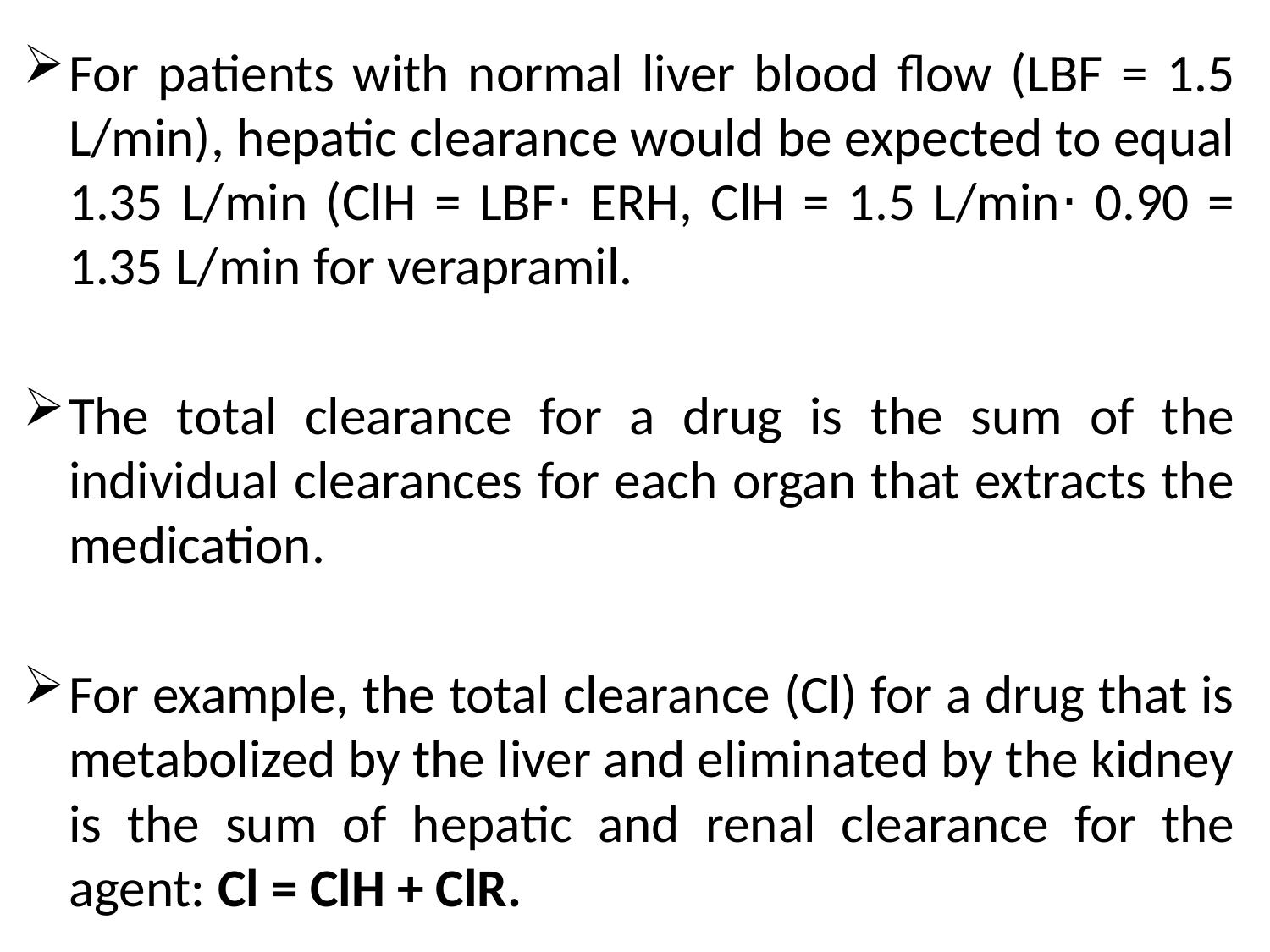

For patients with normal liver blood flow (LBF = 1.5 L/min), hepatic clearance would be expected to equal 1.35 L/min (ClH = LBF⋅ ERH, ClH = 1.5 L/min⋅ 0.90 = 1.35 L/min for verapramil.

The total clearance for a drug is the sum of the individual clearances for each organ that extracts the medication.

For example, the total clearance (Cl) for a drug that is metabolized by the liver and eliminated by the kidney is the sum of hepatic and renal clearance for the agent: Cl = ClH + ClR.